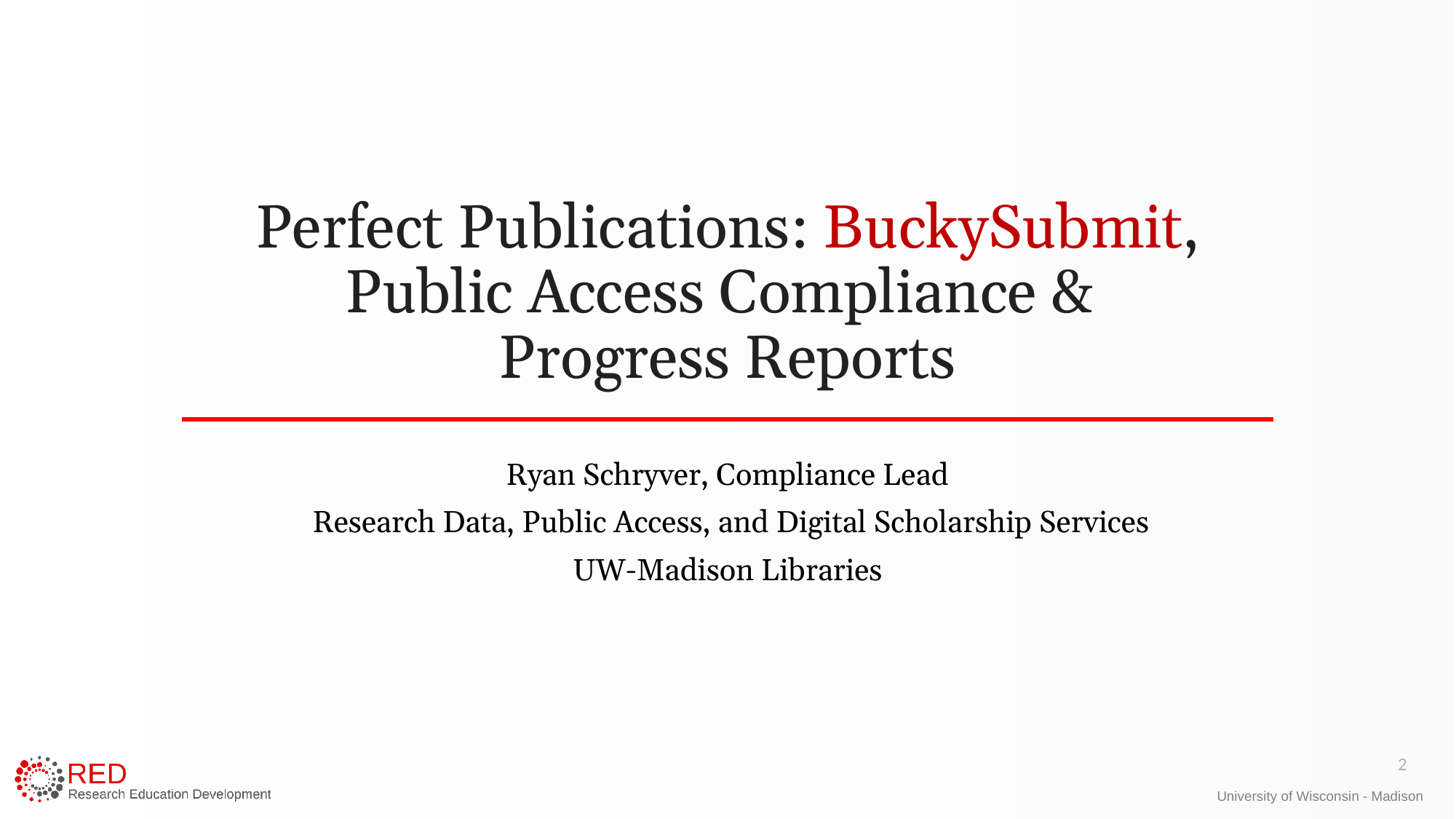

# Perfect Publications: BuckySubmit, Public Access Compliance & Progress Reports
Ryan Schryver, Compliance Lead
 Research Data, Public Access, and Digital Scholarship Services
UW-Madison Libraries
2